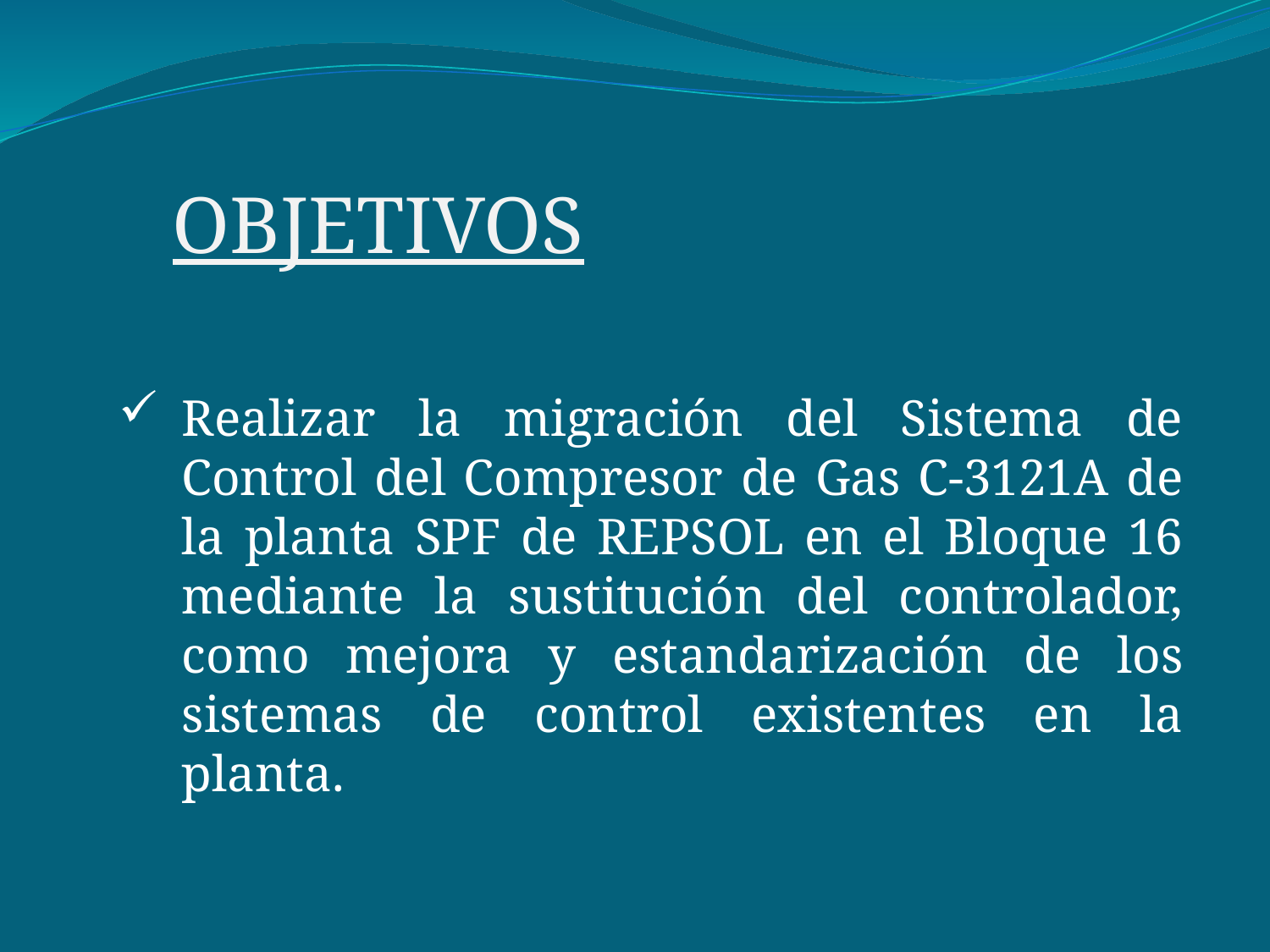

OBJETIVOS
Realizar la migración del Sistema de Control del Compresor de Gas C-3121A de la planta SPF de REPSOL en el Bloque 16 mediante la sustitución del controlador, como mejora y estandarización de los sistemas de control existentes en la planta.